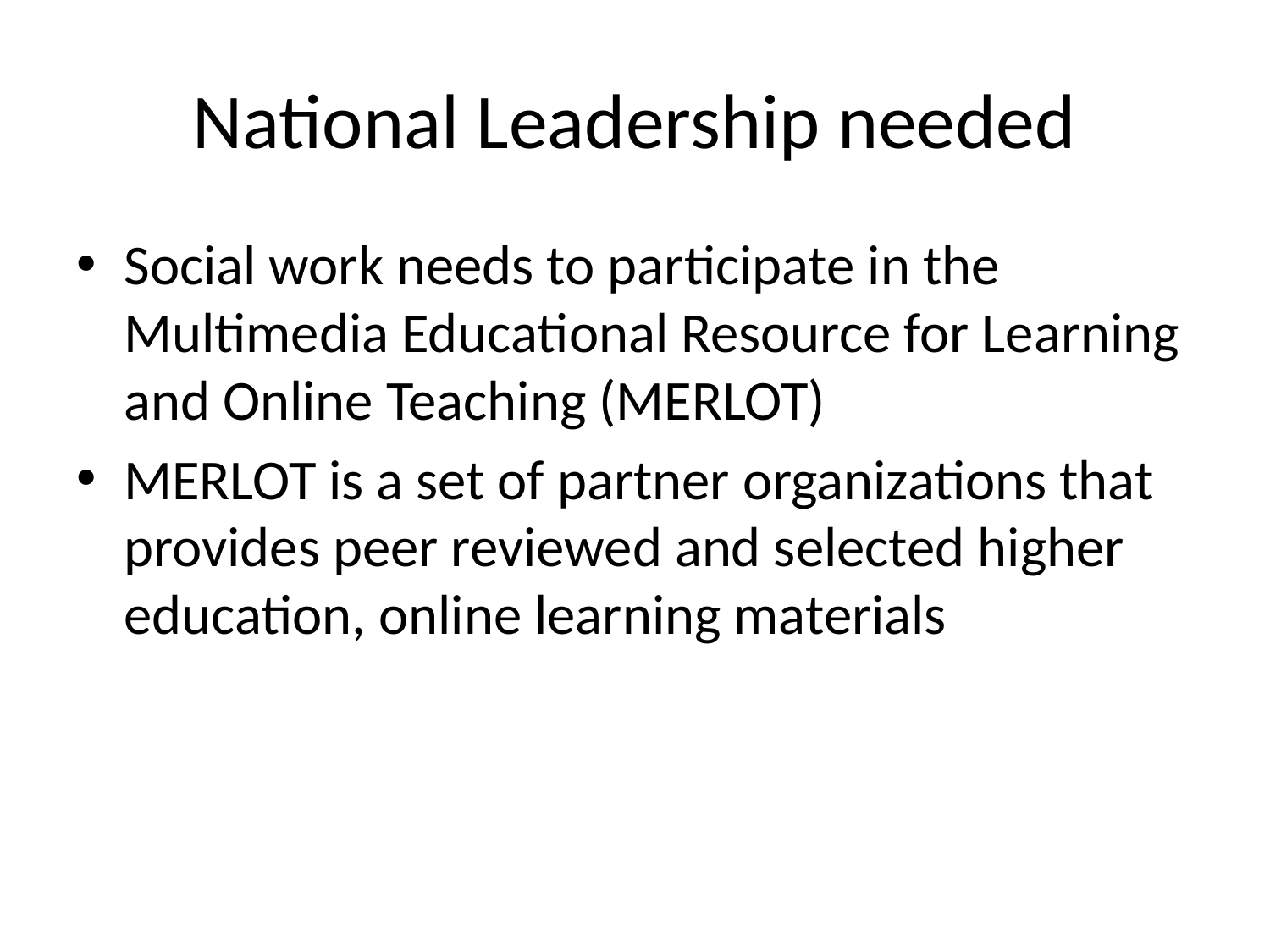

# National Leadership needed
Social work needs to participate in the Multimedia Educational Resource for Learning and Online Teaching (MERLOT)
MERLOT is a set of partner organizations that provides peer reviewed and selected higher education, online learning materials